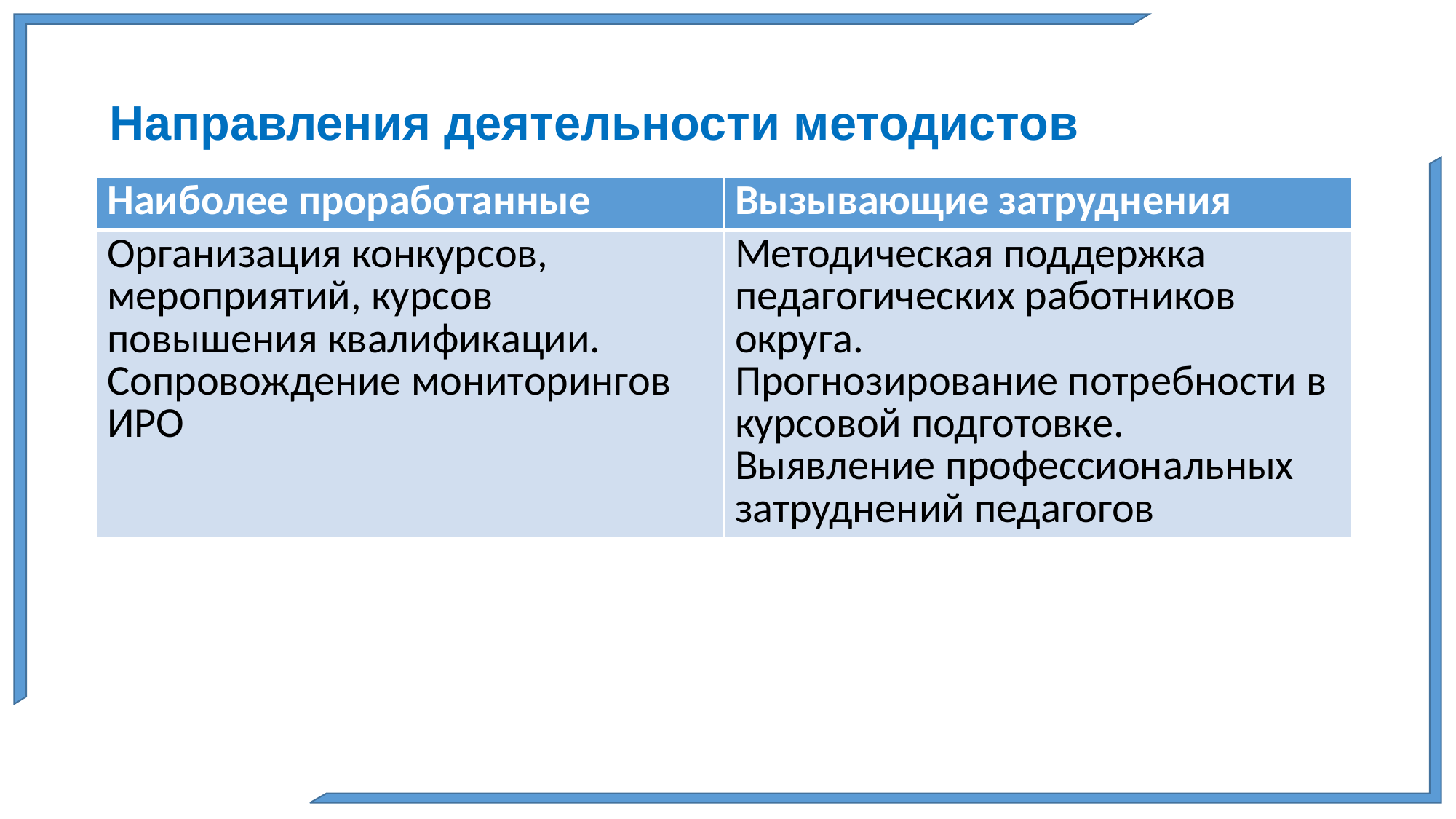

# Направления деятельности методистов
| Наиболее проработанные | Вызывающие затруднения |
| --- | --- |
| Организация конкурсов, мероприятий, курсов повышения квалификации. Сопровождение мониторингов ИРО | Методическая поддержка педагогических работников округа. Прогнозирование потребности в курсовой подготовке. Выявление профессиональных затруднений педагогов |